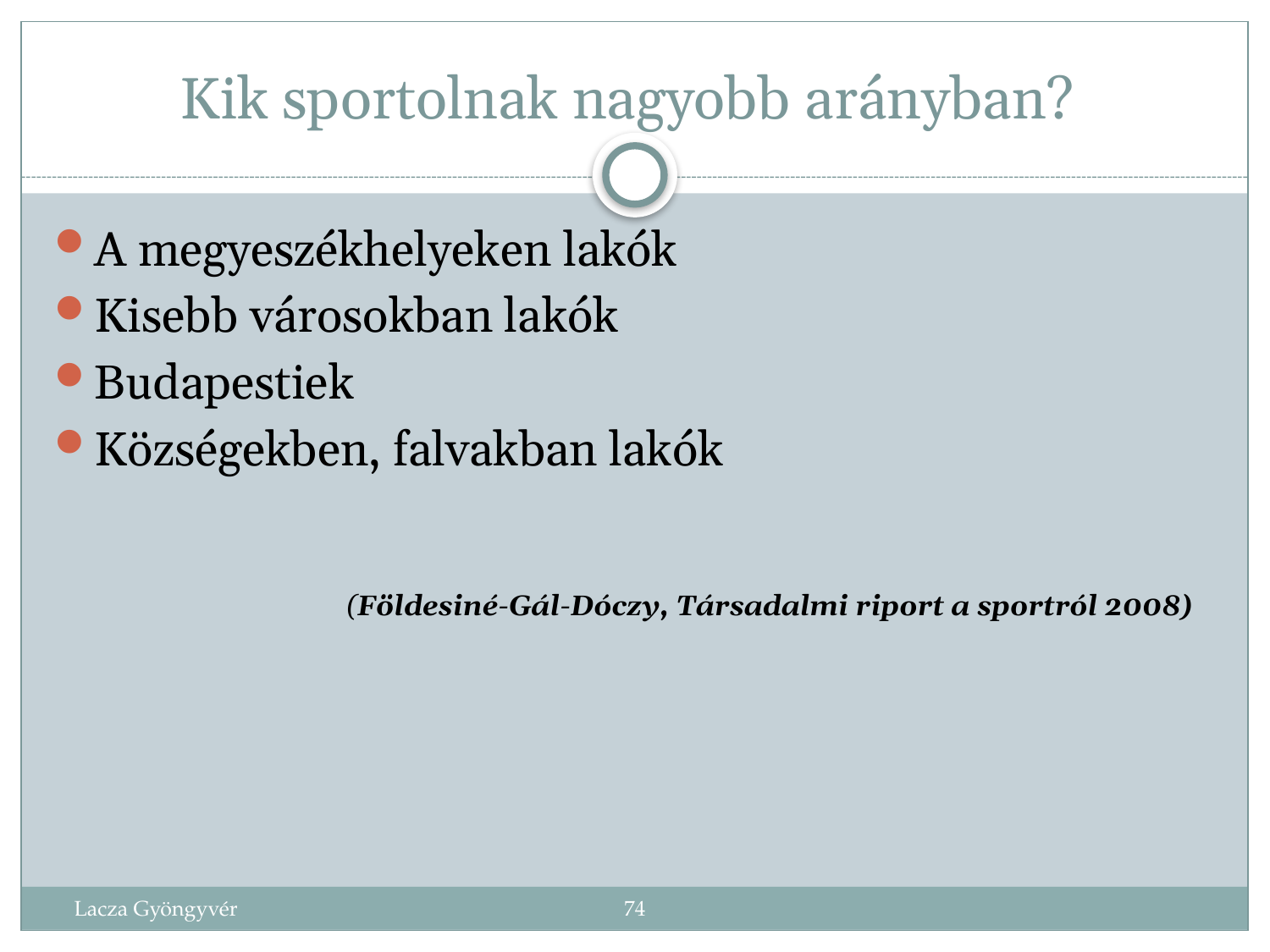

# Kik sportolnak nagyobb arányban?
A megyeszékhelyeken lakók
Kisebb városokban lakók
Budapestiek
Községekben, falvakban lakók

			(Földesiné-Gál-Dóczy, Társadalmi riport a sportról 2008)

Lacza Gyöngyvér
74